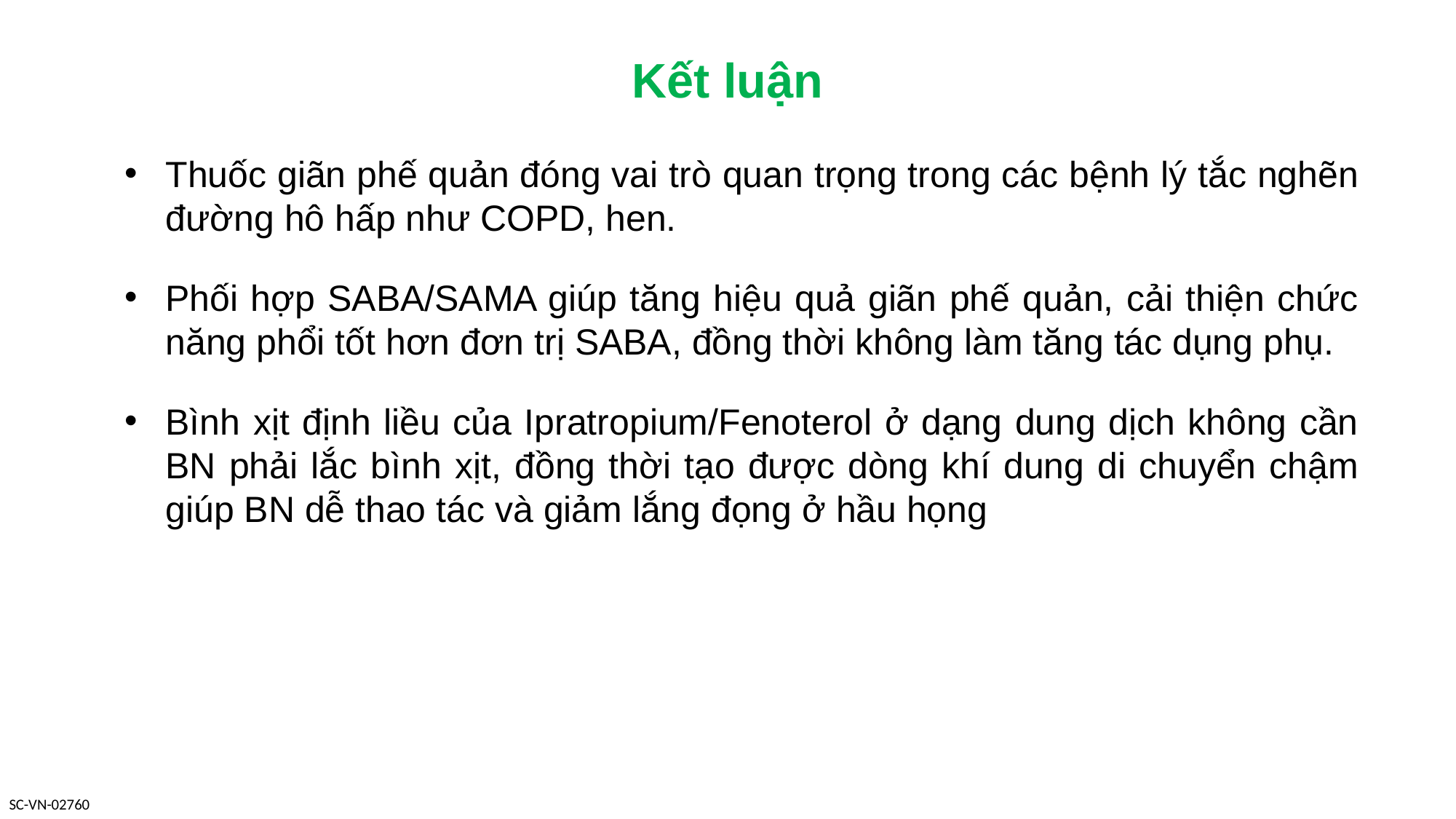

Kết luận
Thuốc giãn phế quản đóng vai trò quan trọng trong các bệnh lý tắc nghẽn đường hô hấp như COPD, hen.
Phối hợp SABA/SAMA giúp tăng hiệu quả giãn phế quản, cải thiện chức năng phổi tốt hơn đơn trị SABA, đồng thời không làm tăng tác dụng phụ.
Bình xịt định liều của Ipratropium/Fenoterol ở dạng dung dịch không cần BN phải lắc bình xịt, đồng thời tạo được dòng khí dung di chuyển chậm giúp BN dễ thao tác và giảm lắng đọng ở hầu họng